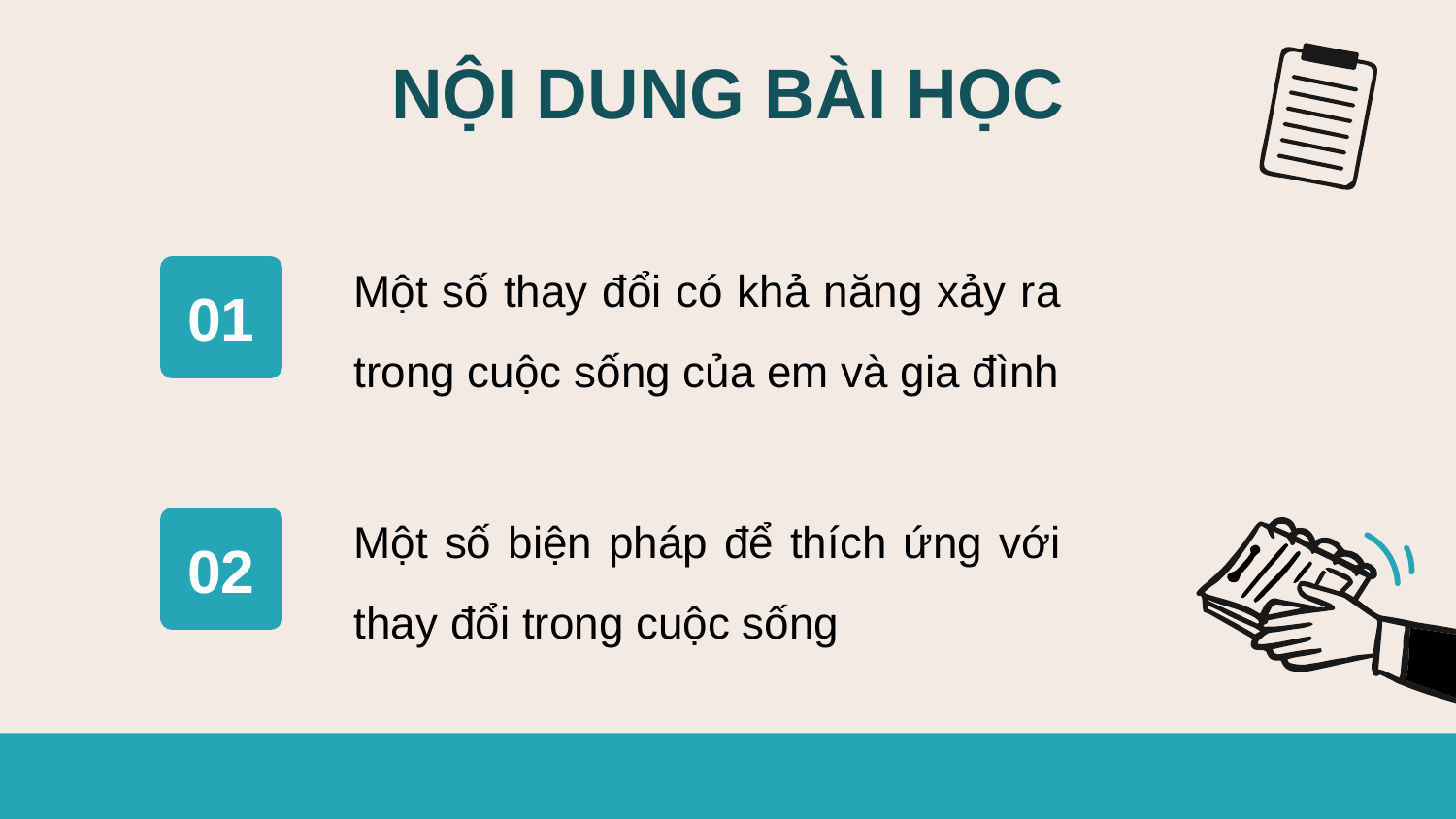

NỘI DUNG BÀI HỌC
Một số thay đổi có khả năng xảy ra trong cuộc sống của em và gia đình
01
Một số biện pháp để thích ứng với thay đổi trong cuộc sống
02